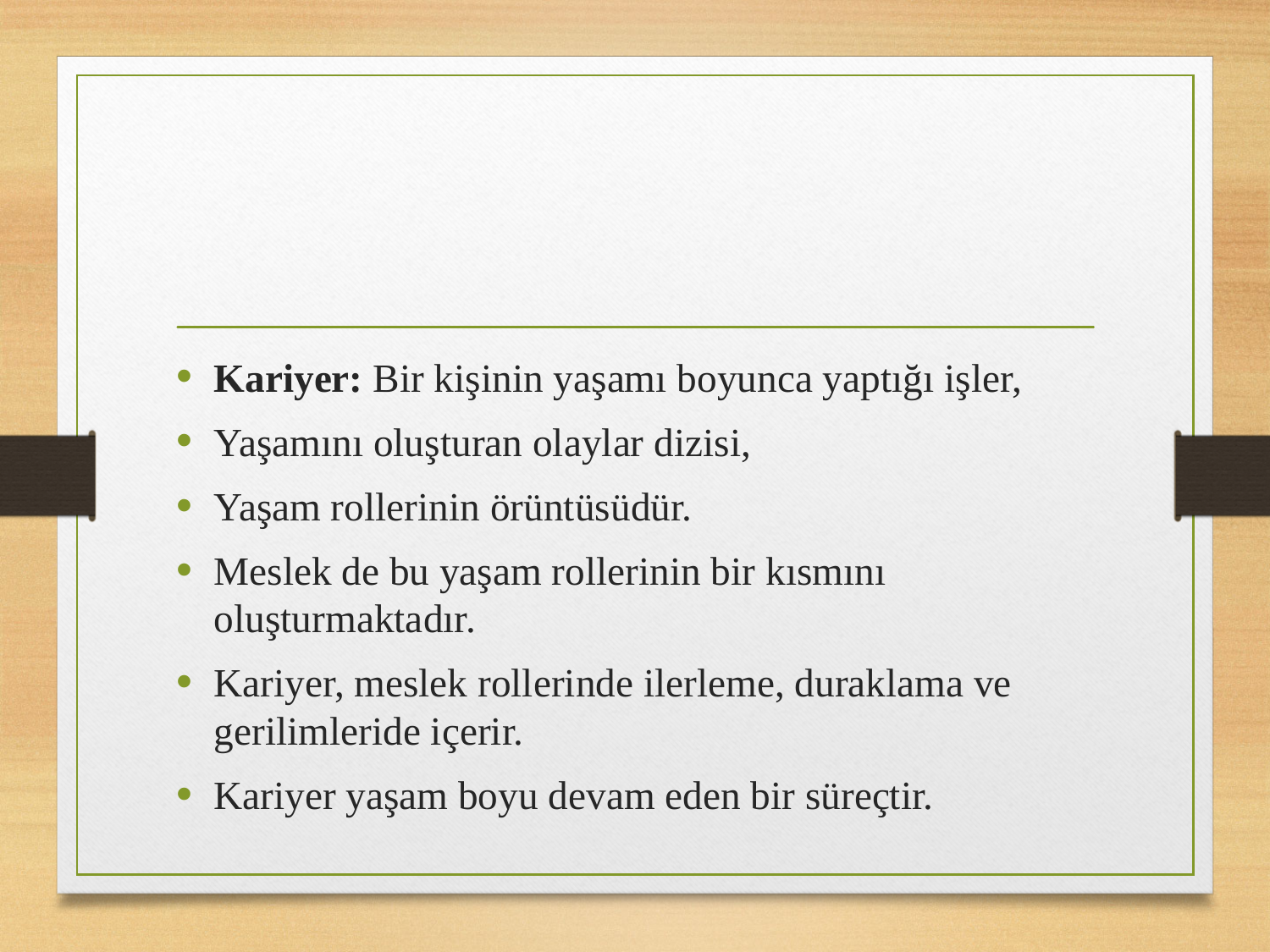

#
Kariyer: Bir kişinin yaşamı boyunca yaptığı işler,
Yaşamını oluşturan olaylar dizisi,
Yaşam rollerinin örüntüsüdür.
Meslek de bu yaşam rollerinin bir kısmını oluşturmaktadır.
Kariyer, meslek rollerinde ilerleme, duraklama ve gerilimleride içerir.
Kariyer yaşam boyu devam eden bir süreçtir.